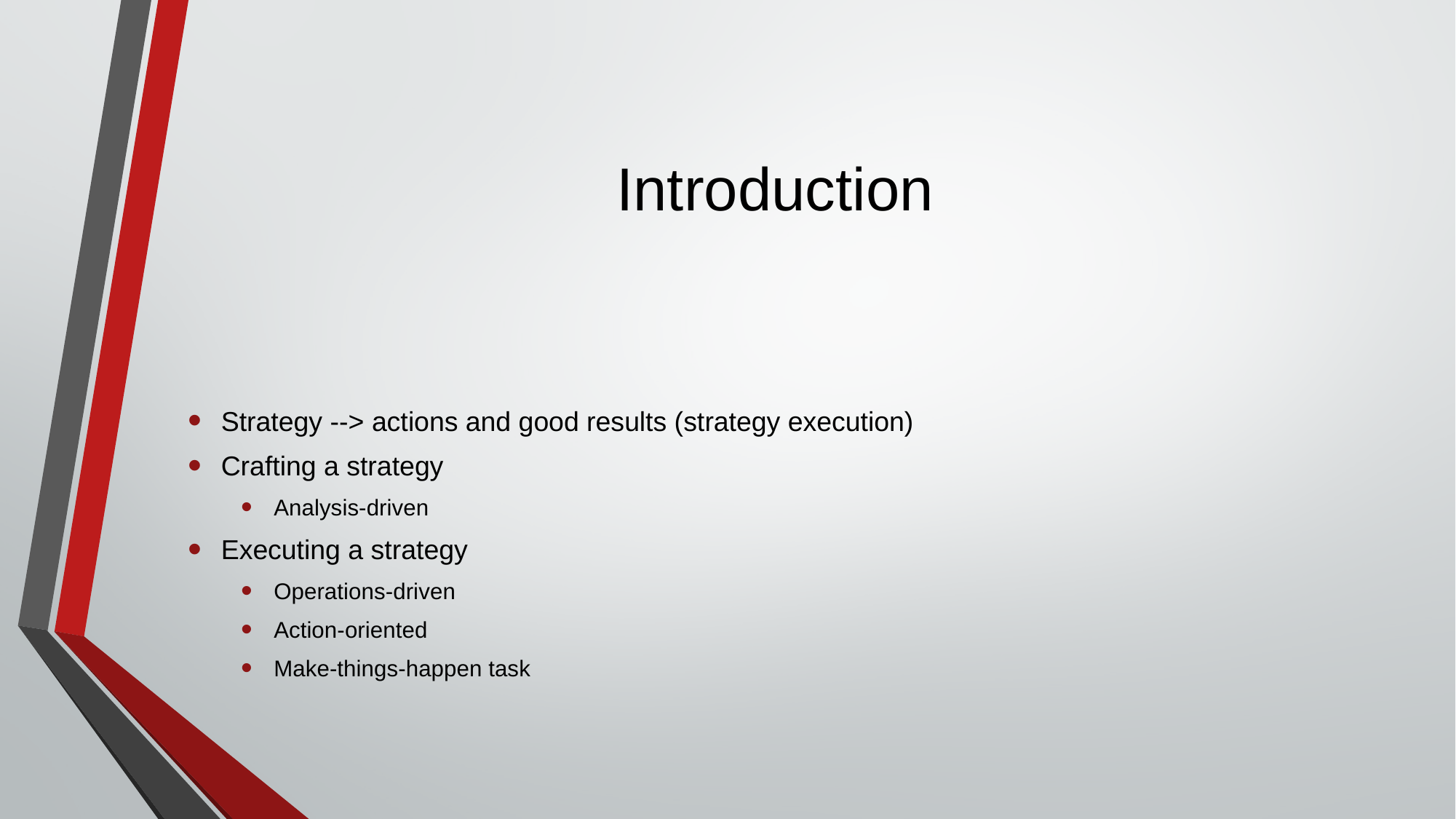

# Introduction

Strategy --> actions and good results (strategy execution)
Crafting a strategy
Analysis-driven
Executing a strategy
Operations-driven
Action-oriented
Make-things-happen task